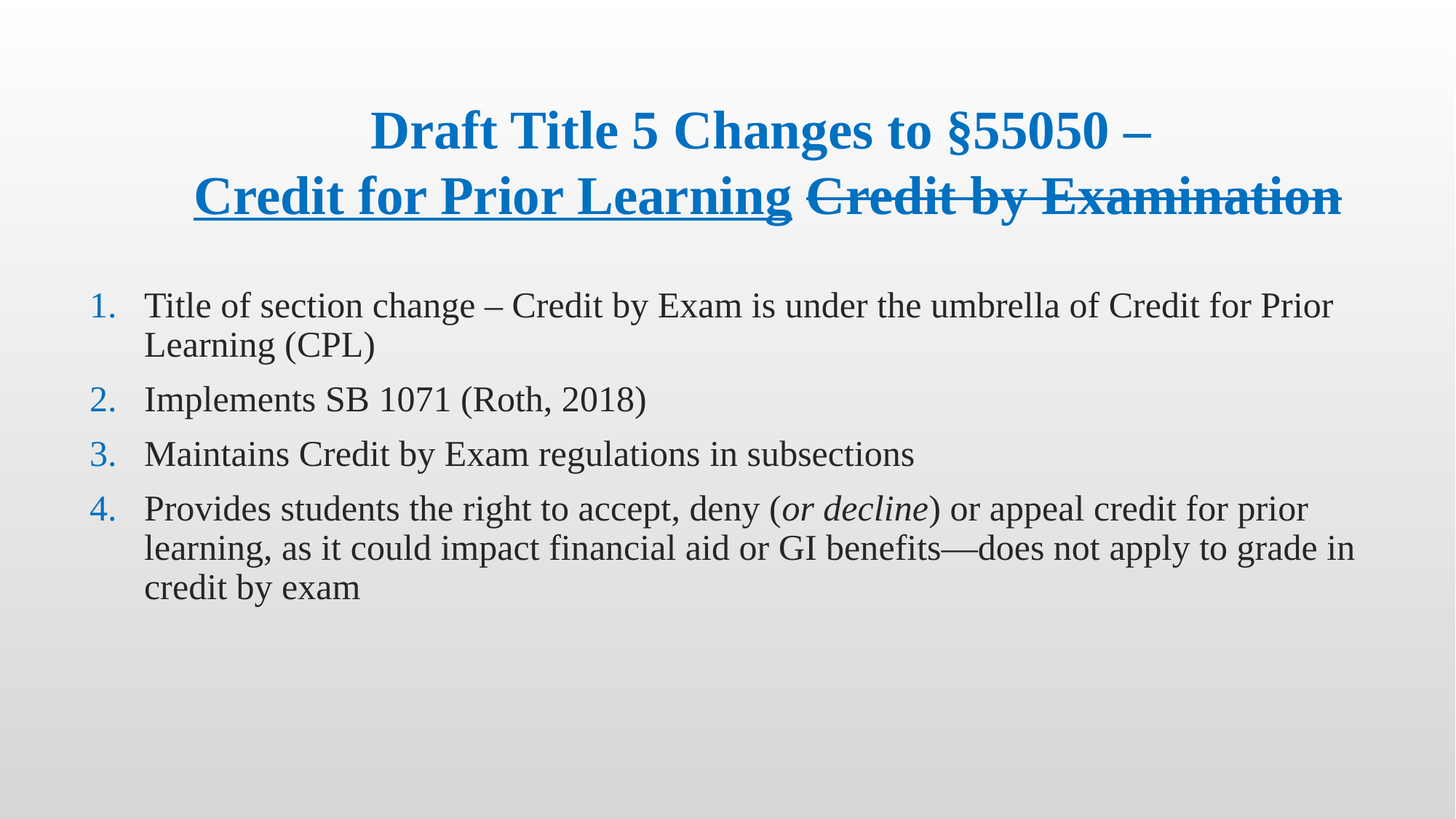

# Draft Title 5 Changes to §55050 – Credit for Prior Learning Credit by Examination
Title of section change – Credit by Exam is under the umbrella of Credit for Prior Learning (CPL)
Implements SB 1071 (Roth, 2018)
Maintains Credit by Exam regulations in subsections
Provides students the right to accept, deny (or decline) or appeal credit for prior learning, as it could impact financial aid or GI benefits—does not apply to grade in credit by exam